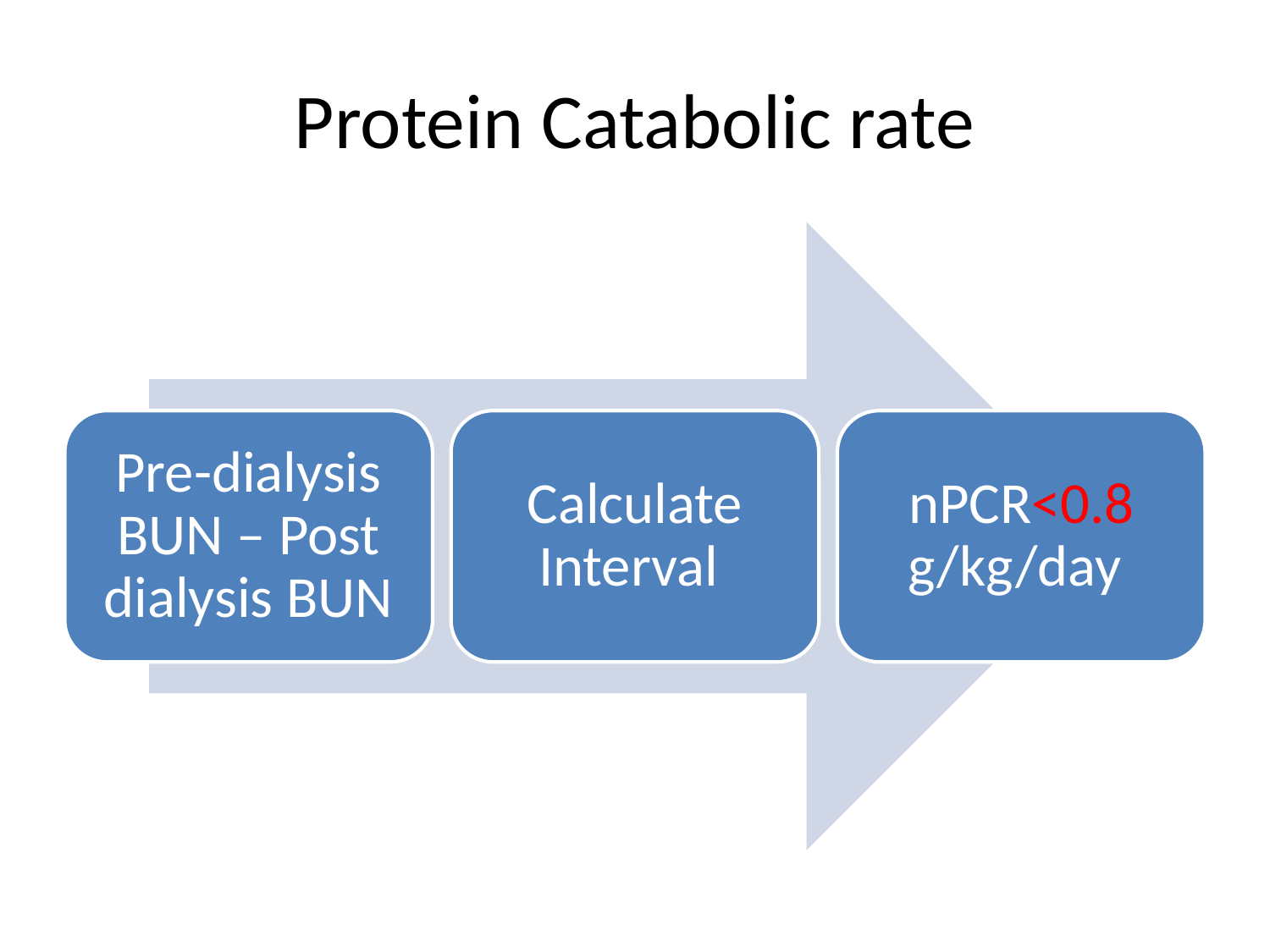

# Protein Catabolic rate

Pre-dialysis BUN – Post dialysis BUN
Calculate Interval
nPCR<0.8 g/kg/day